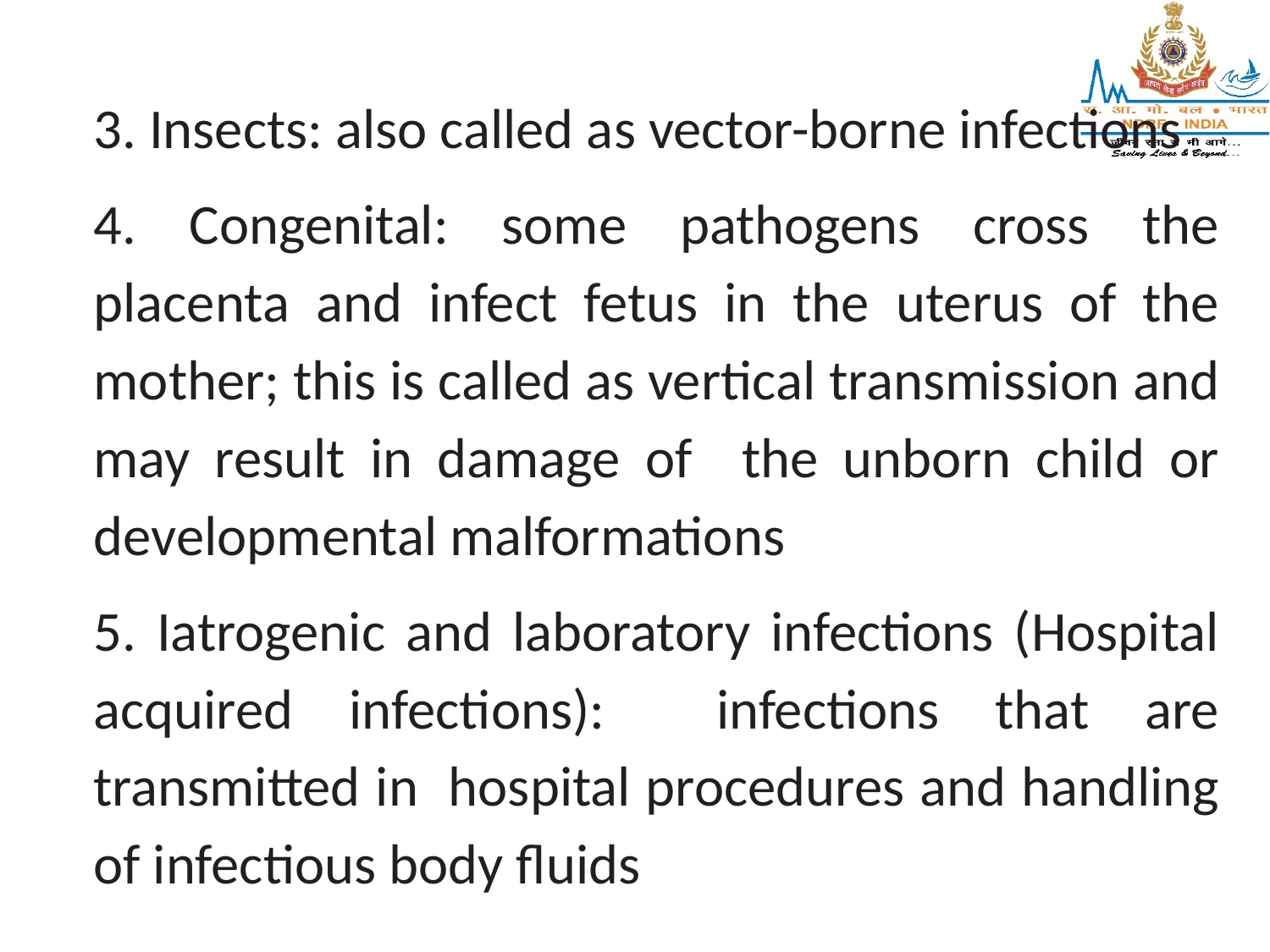

3. Insects: also called as vector-borne infections
4. Congenital: some pathogens cross the placenta and infect fetus in the uterus of the mother; this is called as vertical transmission and may result in damage of  the unborn child or developmental malformations
5. Iatrogenic and laboratory infections (Hospital acquired infections):  infections that are transmitted in  hospital procedures and handling of infectious body fluids